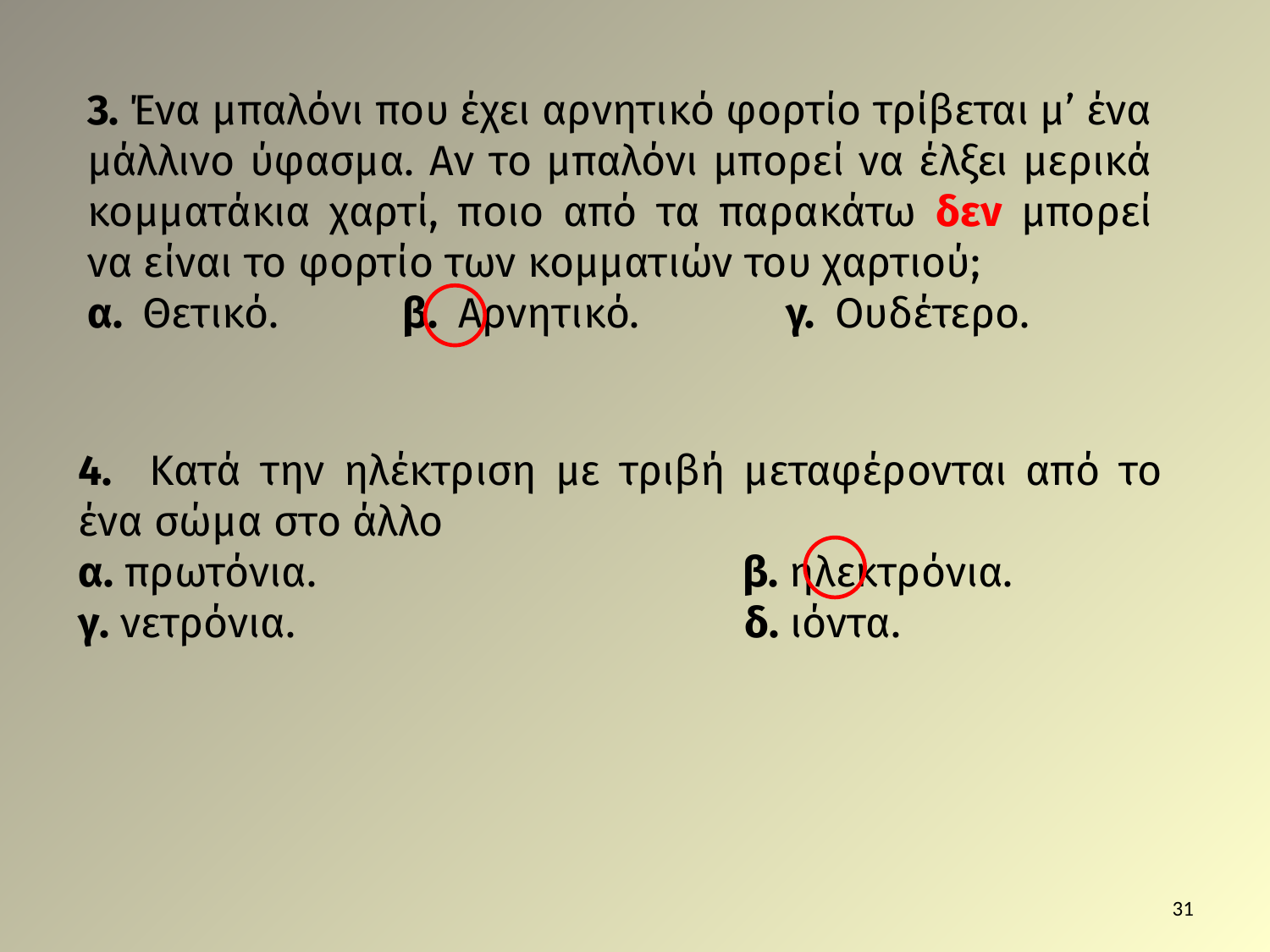

3. Ένα μπαλόνι που έχει αρνητικό φορτίο τρίβεται μ’ ένα μάλλινο ύφασμα. Αν το μπαλόνι μπορεί να έλξει μερικά κομματάκια χαρτί, ποιο από τα παρακάτω δεν μπορεί να είναι το φορτίο των κομματιών του χαρτιού;
α.  Θετικό.           β.  Αρνητικό.             γ.  Ουδέτερο.

4.  Κατά την ηλέκτριση με τριβή μεταφέρονται από το ένα σώμα στο άλλο
α. πρωτόνια.                                      β. ηλεκτρόνια.
γ. νετρόνια.                                        δ. ιόντα.

31